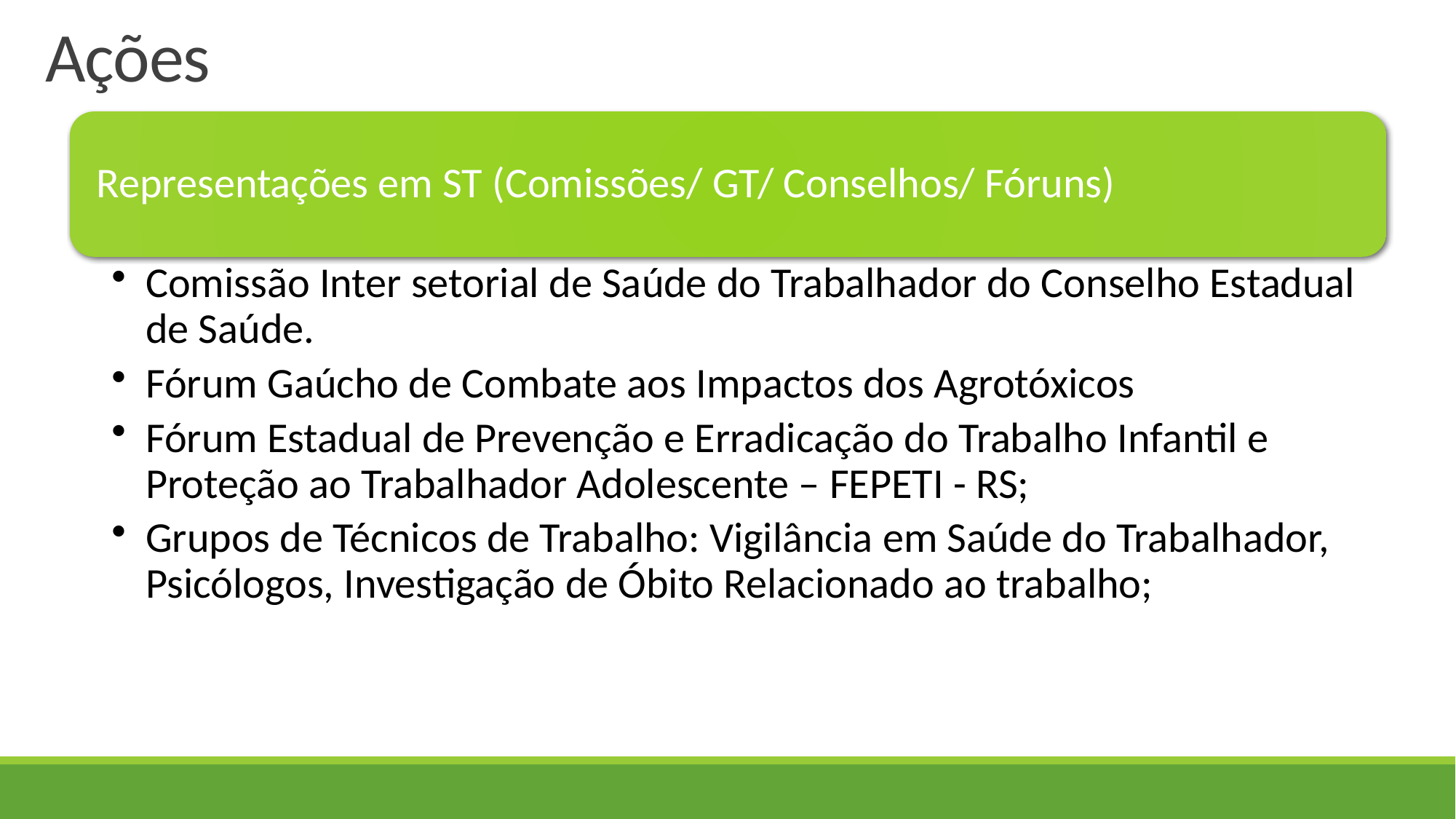

# Ações
Representações em ST (Comissões/ GT/ Conselhos/ Fóruns)
Comissão Inter setorial de Saúde do Trabalhador do Conselho Estadual de Saúde.
Fórum Gaúcho de Combate aos Impactos dos Agrotóxicos
Fórum Estadual de Prevenção e Erradicação do Trabalho Infantil e Proteção ao Trabalhador Adolescente – FEPETI - RS;
Grupos de Técnicos de Trabalho: Vigilância em Saúde do Trabalhador, Psicólogos, Investigação de Óbito Relacionado ao trabalho;